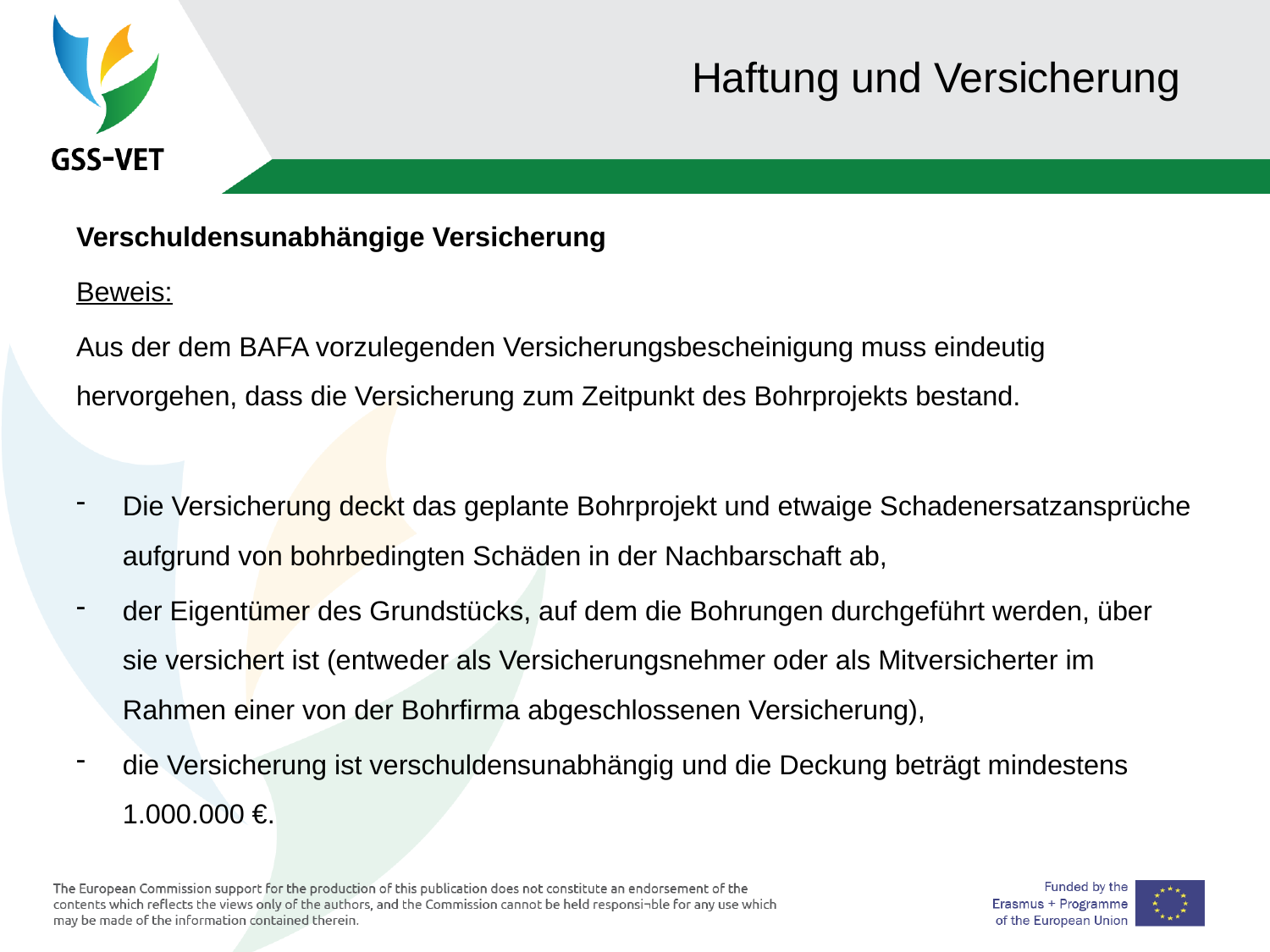

# Haftung und Versicherung
Verschuldensunabhängige Versicherung
Beweis:
Aus der dem BAFA vorzulegenden Versicherungsbescheinigung muss eindeutig hervorgehen, dass die Versicherung zum Zeitpunkt des Bohrprojekts bestand.

Die Versicherung deckt das geplante Bohrprojekt und etwaige Schadenersatzansprüche aufgrund von bohrbedingten Schäden in der Nachbarschaft ab,
der Eigentümer des Grundstücks, auf dem die Bohrungen durchgeführt werden, über sie versichert ist (entweder als Versicherungsnehmer oder als Mitversicherter im Rahmen einer von der Bohrfirma abgeschlossenen Versicherung),
die Versicherung ist verschuldensunabhängig und die Deckung beträgt mindestens 1.000.000 €.